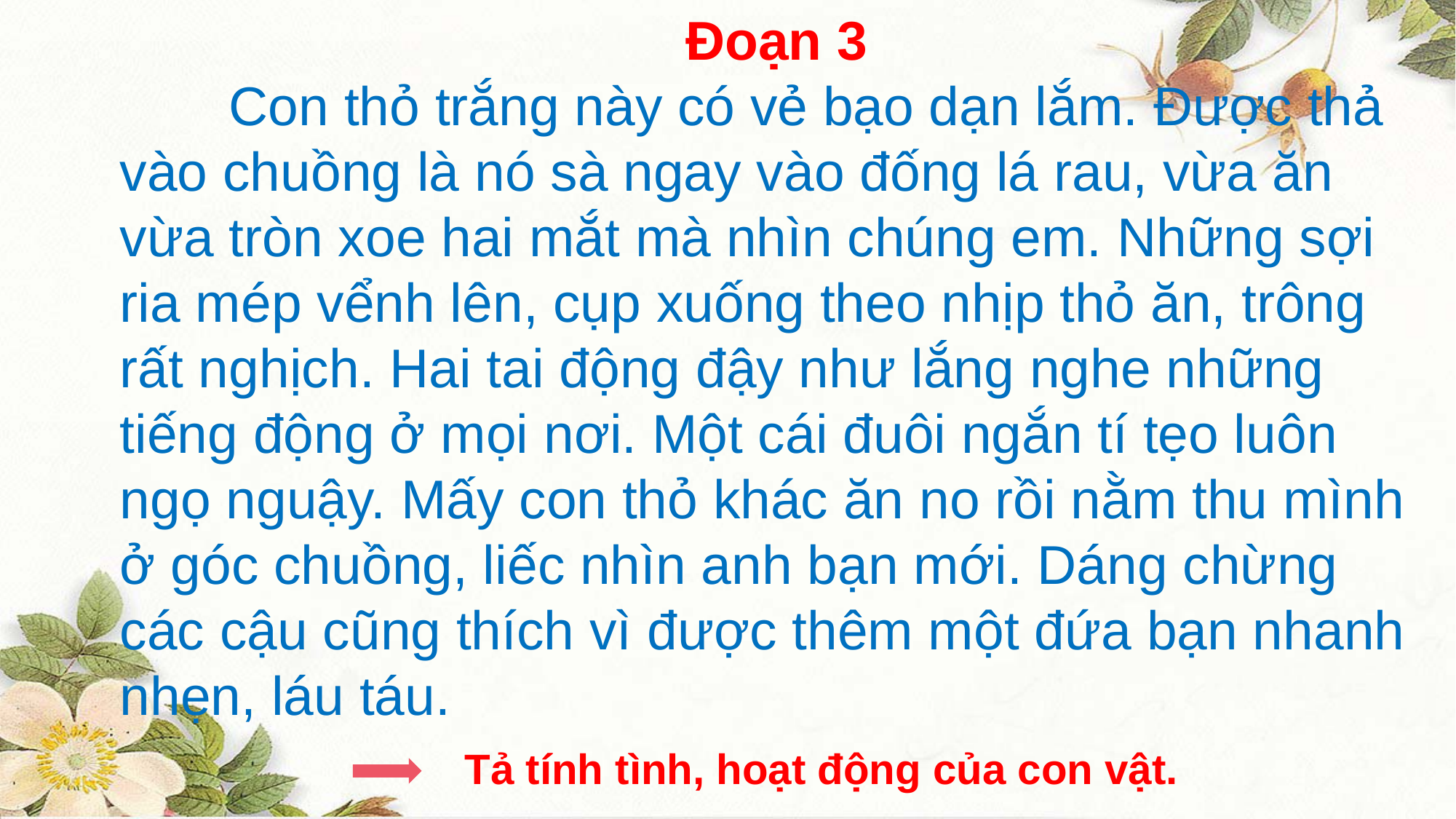

Đoạn 3
	Con thỏ trắng này có vẻ bạo dạn lắm. Được thả vào chuồng là nó sà ngay vào đống lá rau, vừa ăn vừa tròn xoe hai mắt mà nhìn chúng em. Những sợi ria mép vểnh lên, cụp xuống theo nhịp thỏ ăn, trông rất nghịch. Hai tai động đậy như lắng nghe những tiếng động ở mọi nơi. Một cái đuôi ngắn tí tẹo luôn ngọ nguậy. Mấy con thỏ khác ăn no rồi nằm thu mình ở góc chuồng, liếc nhìn anh bạn mới. Dáng chừng các cậu cũng thích vì được thêm một đứa bạn nhanh nhẹn, láu táu.

Tả tính tình, hoạt động của con vật.